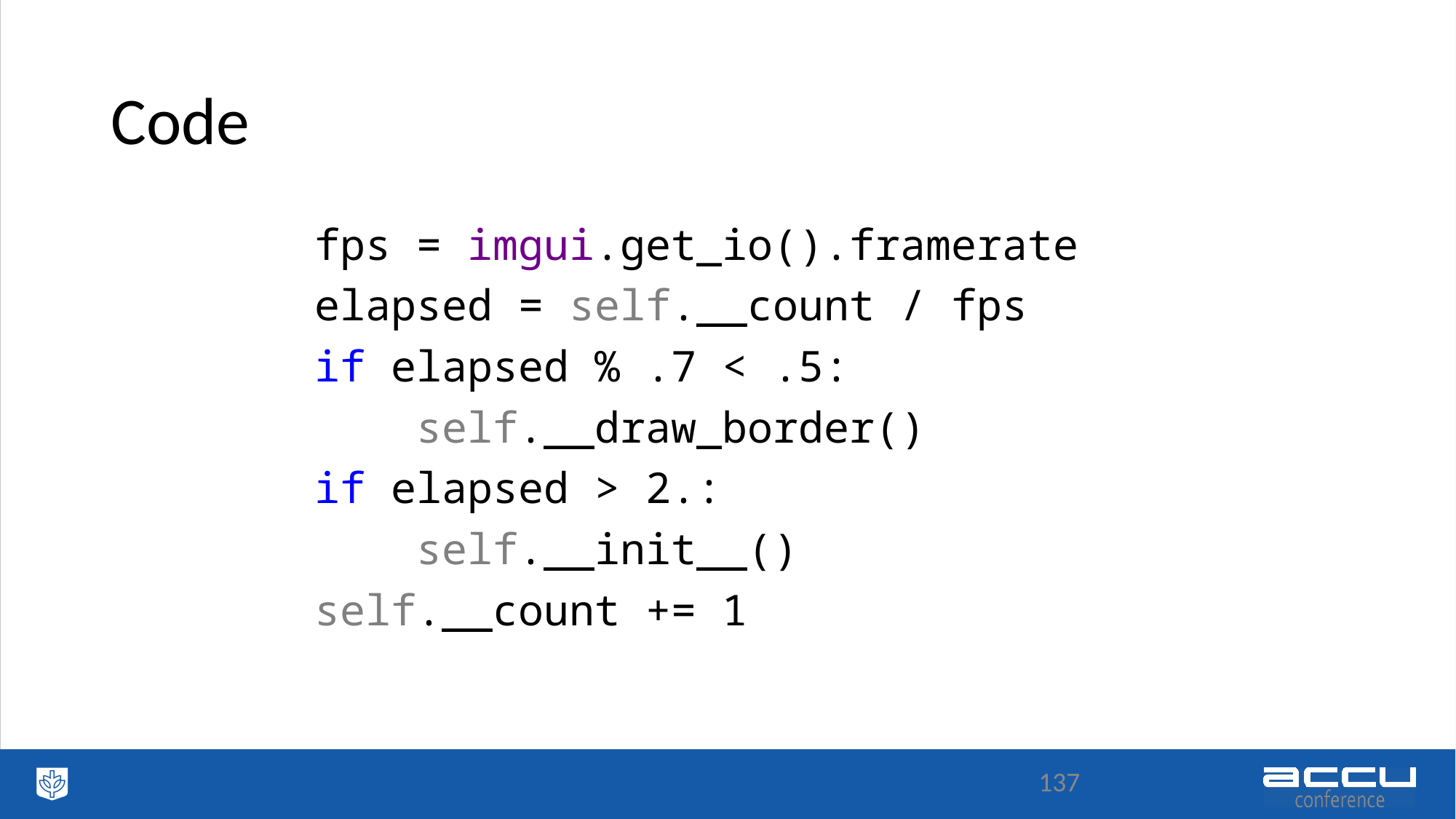

# Code
        fps = imgui.get_io().framerate
        elapsed = self.__count / fps
        if elapsed % .7 < .5:
            self.__draw_border()
        if elapsed > 2.:
            self.__init__()
        self.__count += 1
137